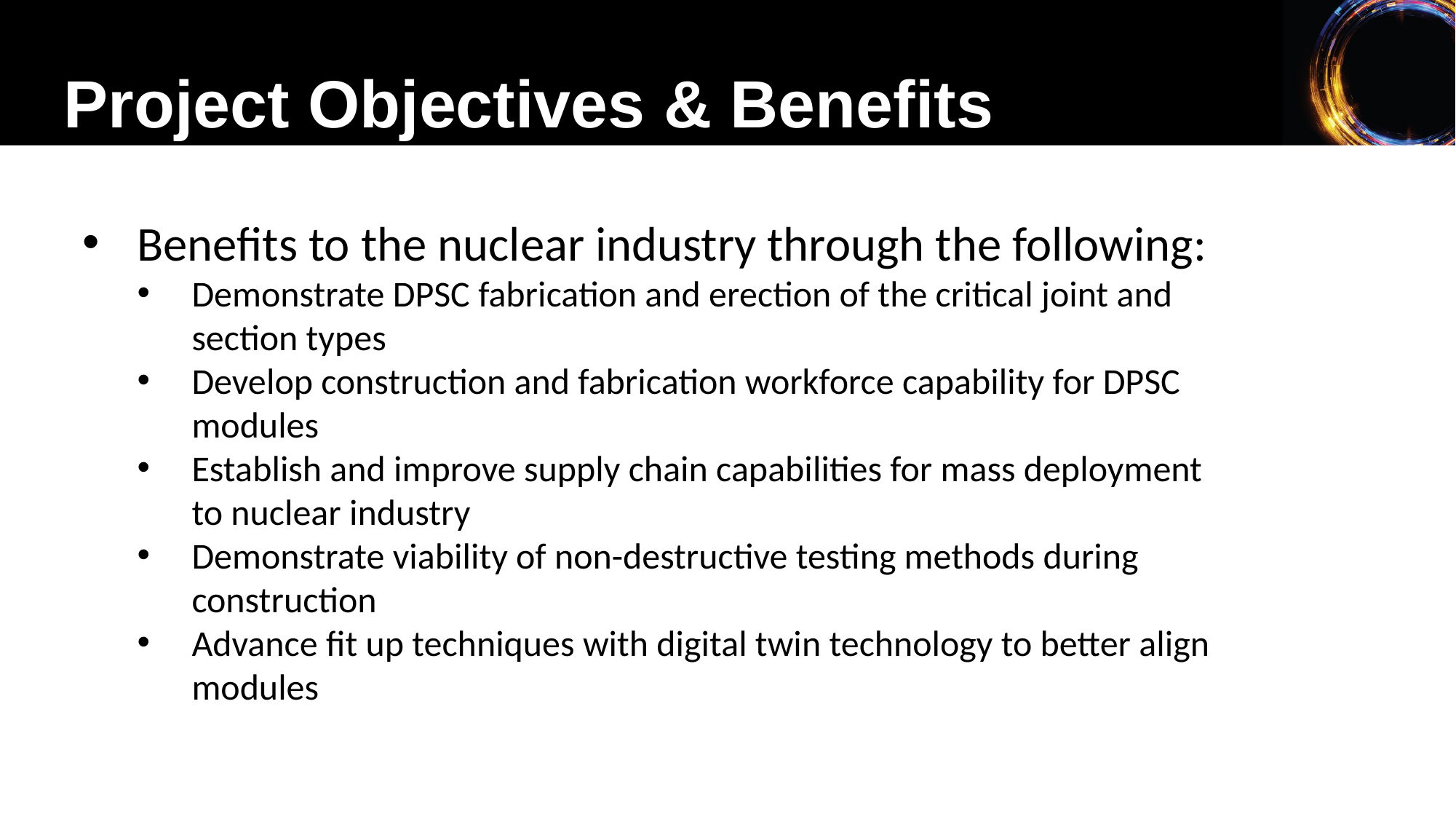

Project Objectives & Benefits
Benefits to the nuclear industry through the following:
Demonstrate DPSC fabrication and erection of the critical joint and section types
Develop construction and fabrication workforce capability for DPSC modules
Establish and improve supply chain capabilities for mass deployment to nuclear industry
Demonstrate viability of non-destructive testing methods during construction
Advance fit up techniques with digital twin technology to better align modules